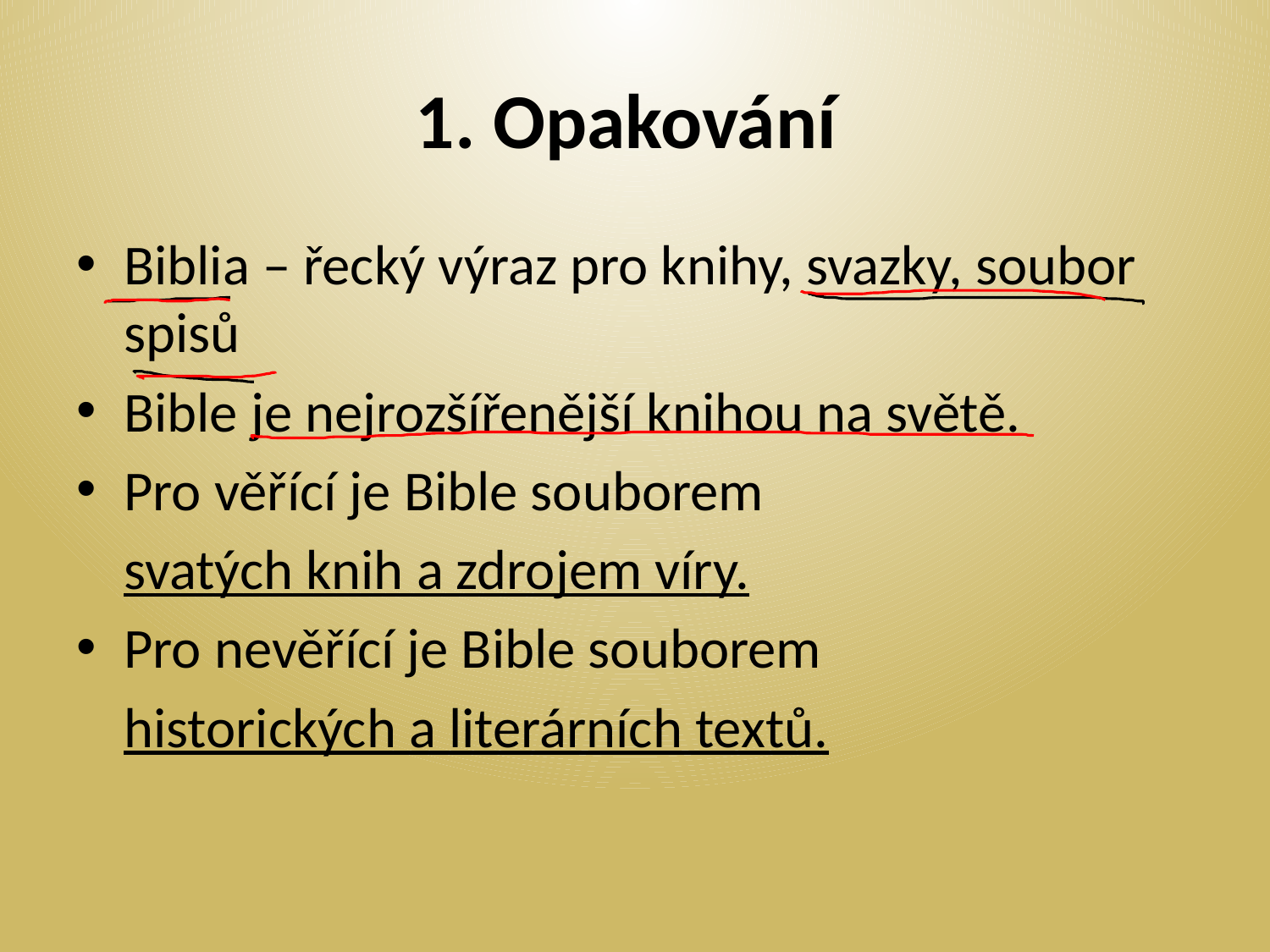

# 1. Opakování
Biblia – řecký výraz pro knihy, svazky, soubor spisů
Bible je nejrozšířenější knihou na světě.
Pro věřící je Bible souborem
	svatých knih a zdrojem víry.
Pro nevěřící je Bible souborem
	historických a literárních textů.